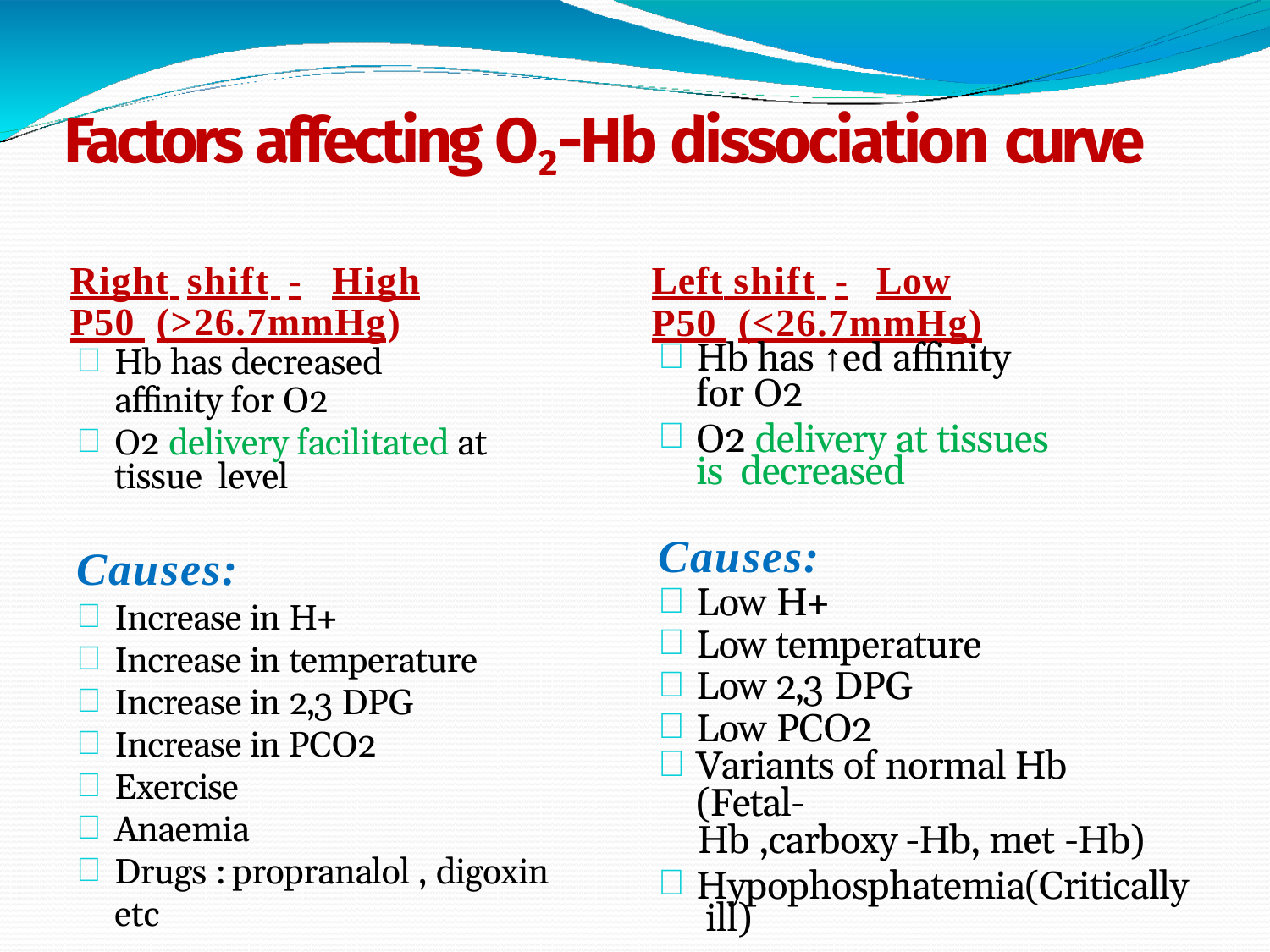

# Factors affecting O2-Hb dissociation curve
Right shift -	High P50  (>26.7mmHg)
Hb has decreased affinity for O2
O2 delivery facilitated at tissue  level

Causes:
Increase in H+
Increase in temperature
Increase in 2,3 DPG
Increase in PCO2
Exercise
Anaemia
Drugs : propranalol , digoxin etc
Left shift -	Low P50  (<26.7mmHg)
Hb has ↑ed affinity for O2
O2 delivery at tissues is  decreased

Causes:
Low H+
Low temperature
Low 2,3 DPG
Low PCO2
Variants of normal Hb (Fetal-
Hb ,carboxy -Hb, met -Hb)
Hypophosphatemia(Critically  ill)